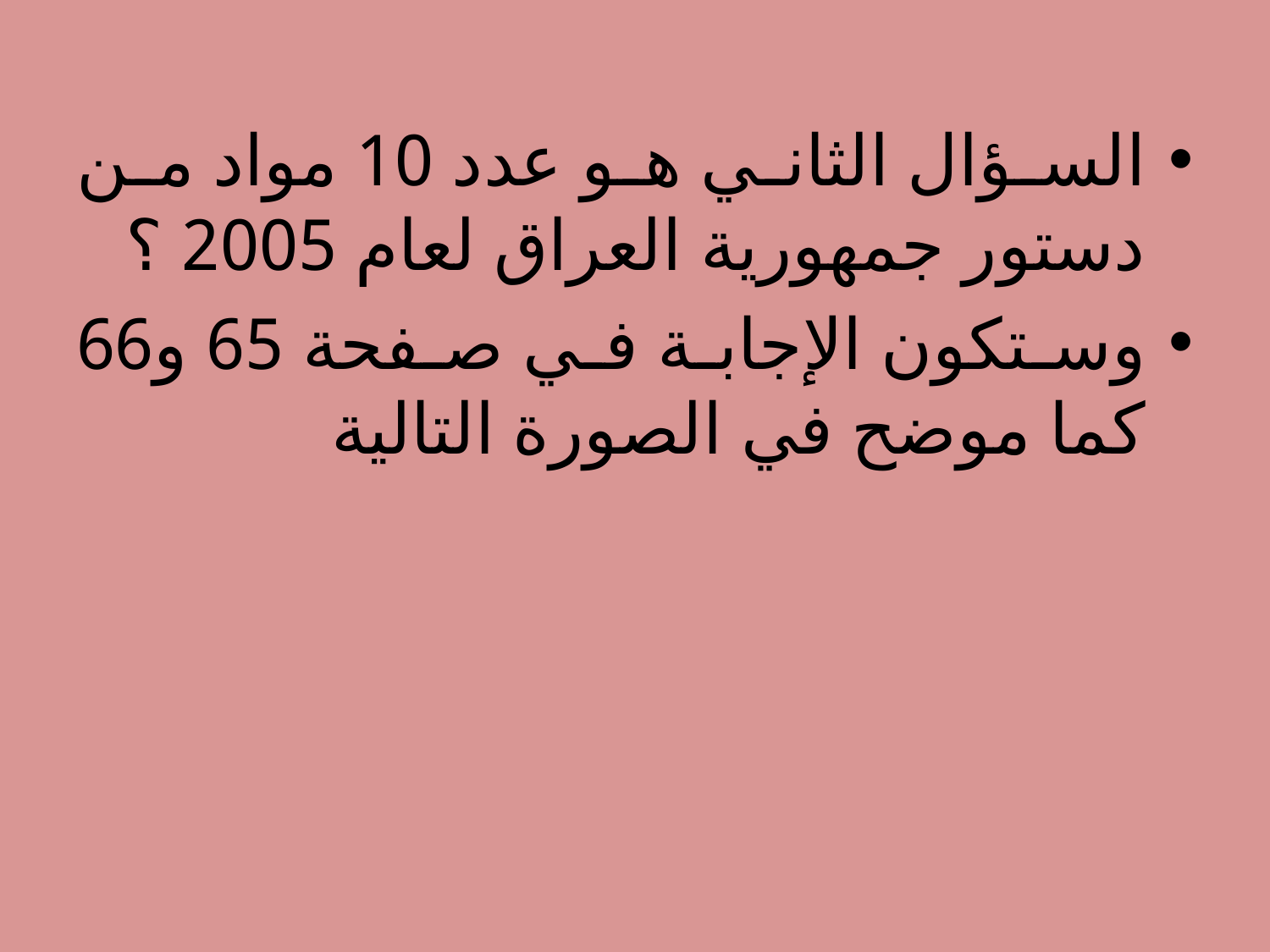

السؤال الثاني هو عدد 10 مواد من دستور جمهورية العراق لعام 2005 ؟
وستكون الإجابة في صفحة 65 و66 كما موضح في الصورة التالية